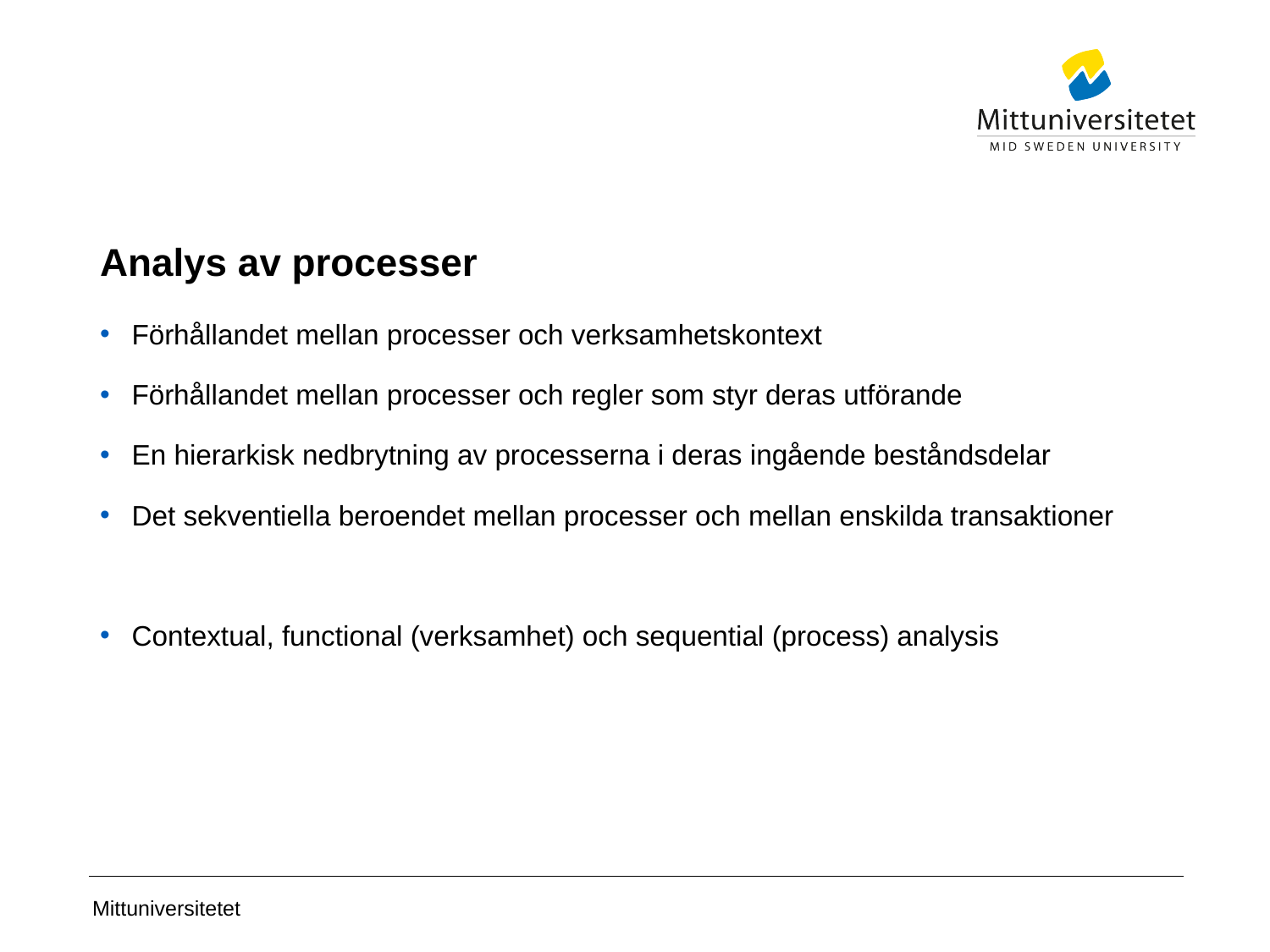

# Analys av processer
Förhållandet mellan processer och verksamhetskontext
Förhållandet mellan processer och regler som styr deras utförande
En hierarkisk nedbrytning av processerna i deras ingående beståndsdelar
Det sekventiella beroendet mellan processer och mellan enskilda transaktioner

Contextual, functional (verksamhet) och sequential (process) analysis